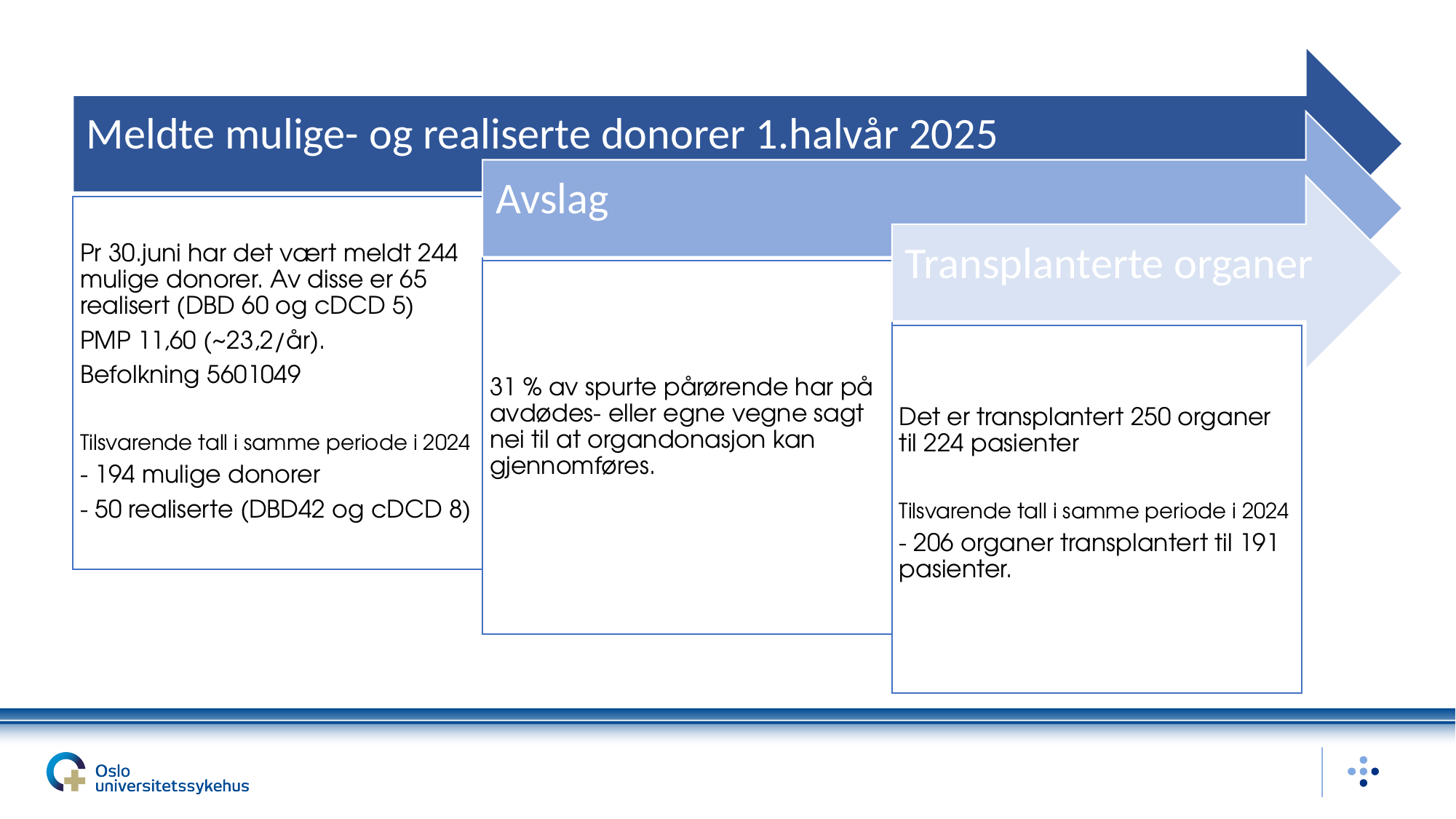

Meldte mulige- og realiserte donorer 1.halvår 2025

Pr 30.juni har det vært meldt 244 mulige donorer. Av disse er 65 realisert (DBD 60 og cDCD 5)
PMP 11,60 (~23,2/år).
Befolkning 5601049

Tilsvarende tall i samme periode i 2024
- 194 mulige donorer
- 50 realiserte (DBD42 og cDCD 8)
Avslag

31 % av spurte pårørende har på avdødes- eller egne vegne sagt nei til at organdonasjon kan gjennomføres.
Transplanterte organer

Det er transplantert 250 organer til 224 pasienter

Tilsvarende tall i samme periode i 2024
- 206 organer transplantert til 191 pasienter.